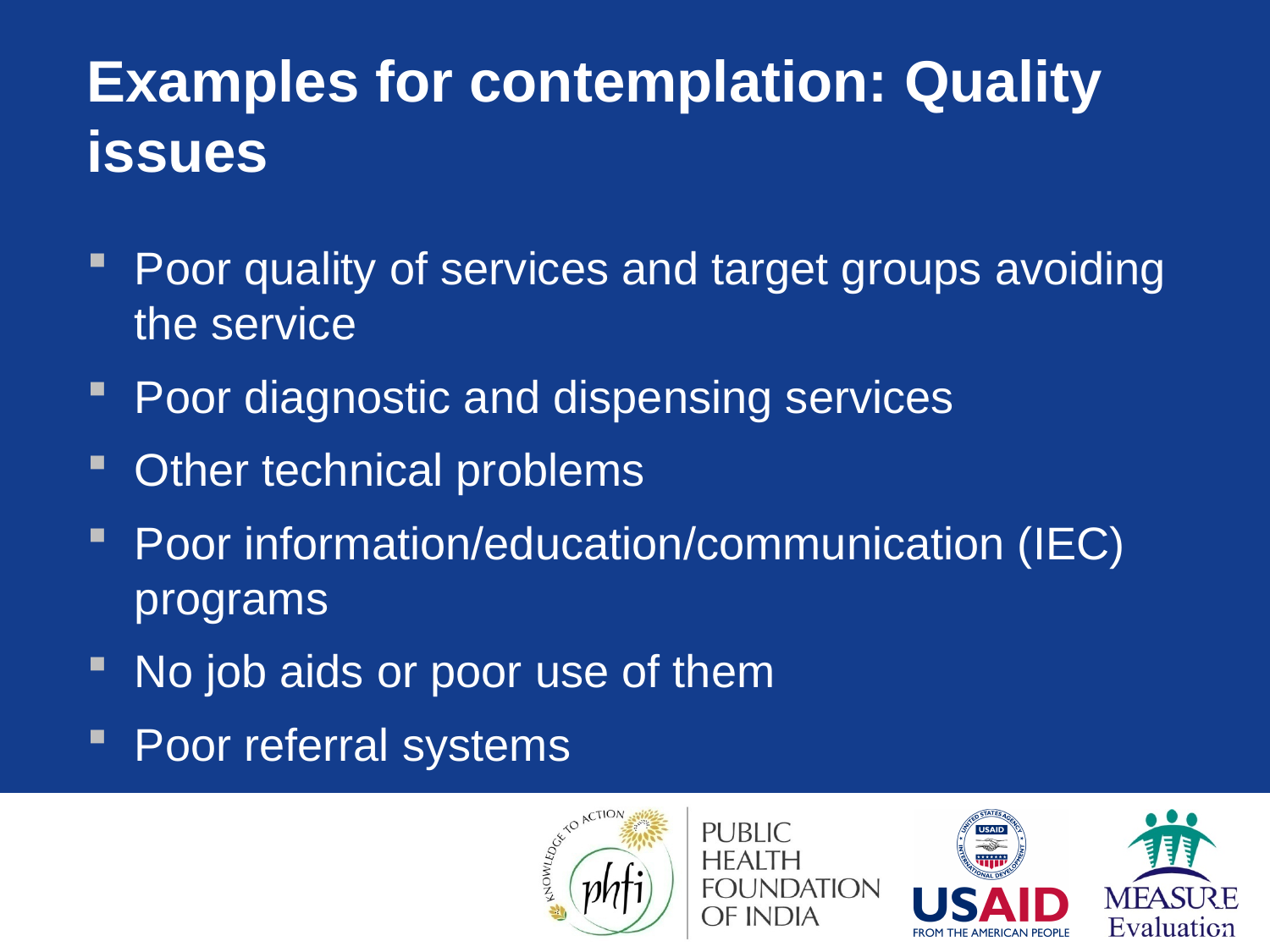

# Examples for contemplation: Quality issues
Poor quality of services and target groups avoiding the service
Poor diagnostic and dispensing services
Other technical problems
Poor information/education/communication (IEC) programs
No job aids or poor use of them
Poor referral systems
27